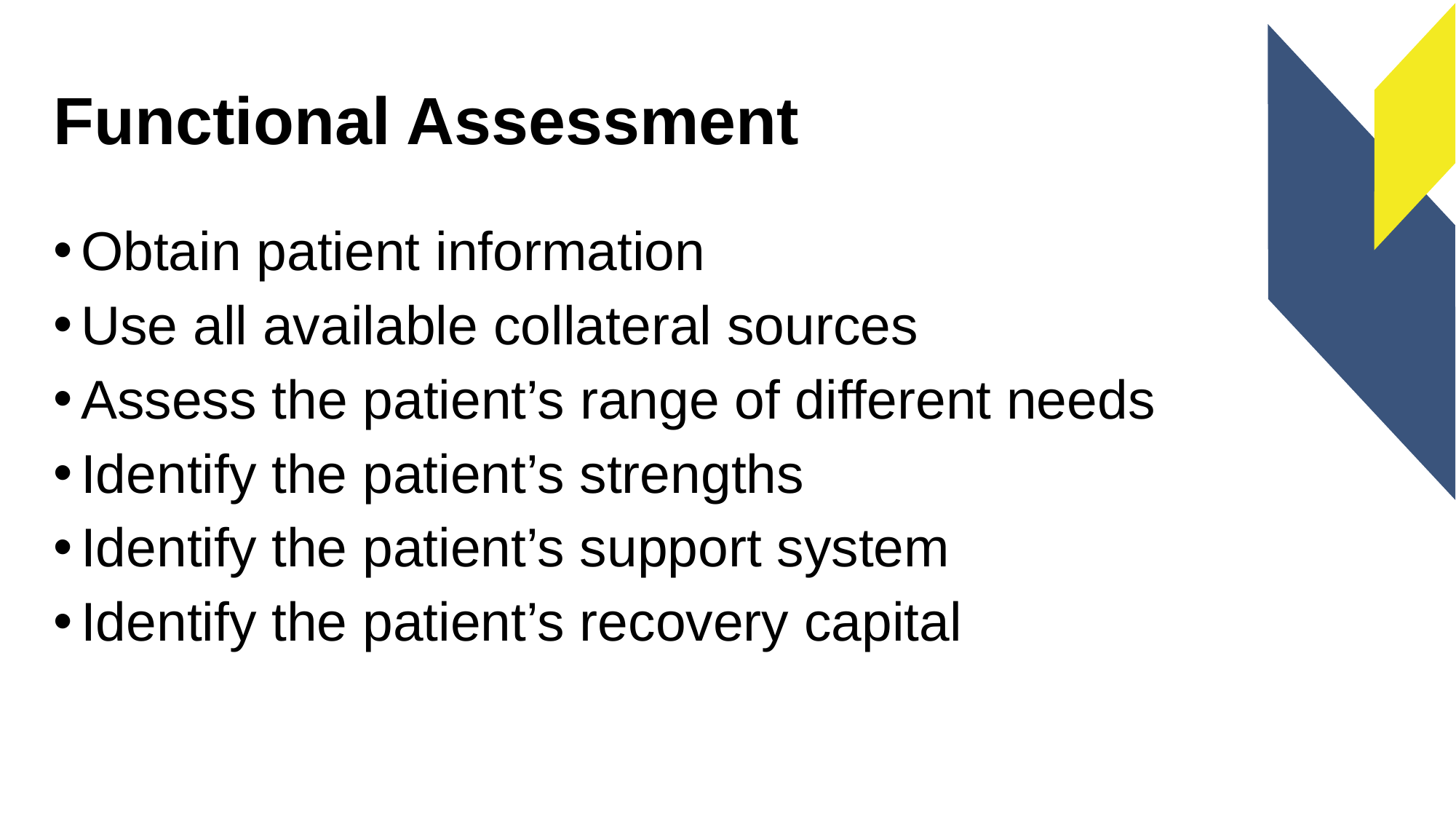

# Functional Assessment
Obtain patient information
Use all available collateral sources
Assess the patient’s range of different needs
Identify the patient’s strengths
Identify the patient’s support system
Identify the patient’s recovery capital